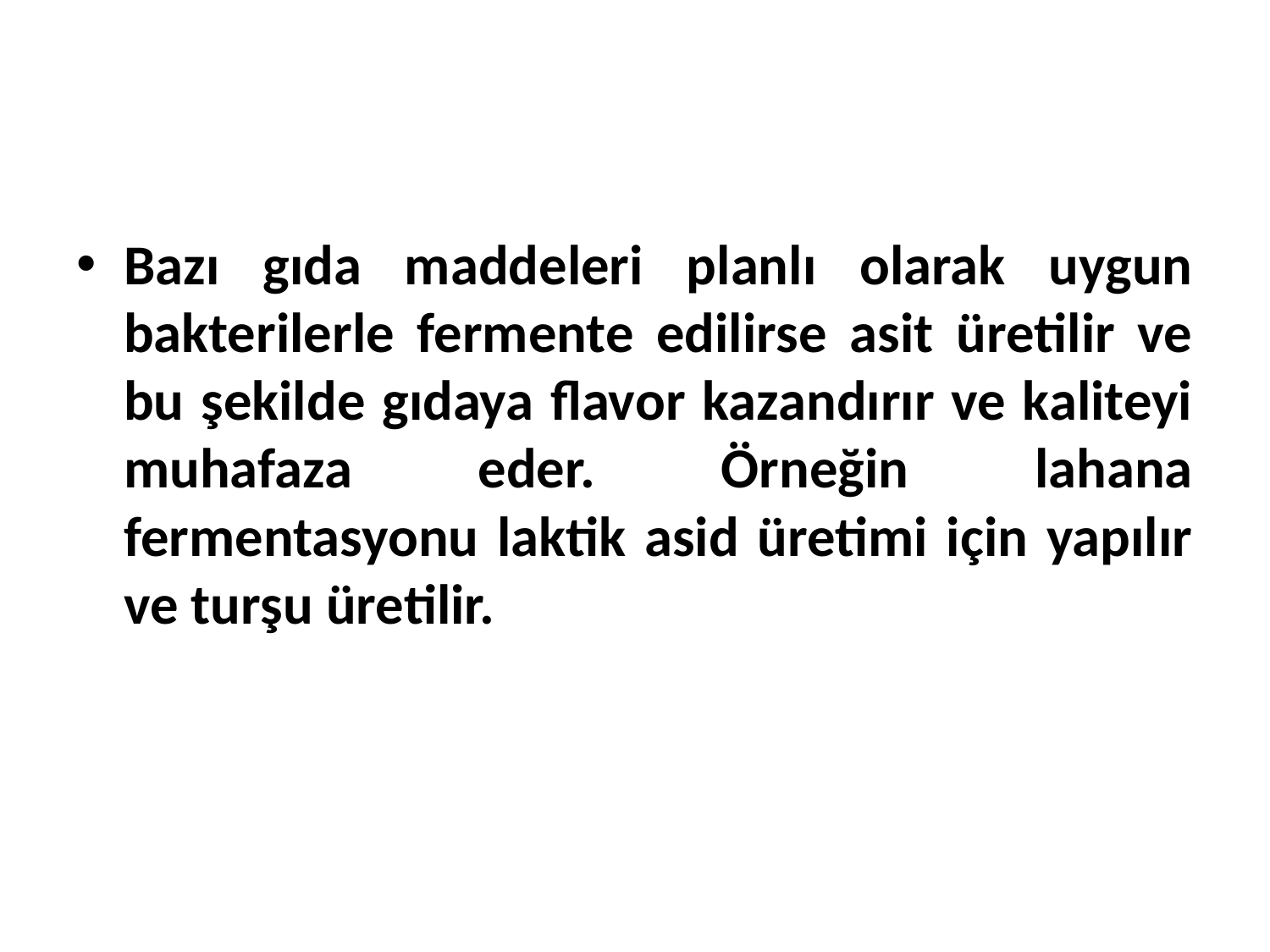

Bazı gıda maddeleri planlı olarak uygun bakterilerle fermente edilirse asit üretilir ve bu şekilde gıdaya flavor kazandırır ve kaliteyi muhafaza eder. Örneğin lahana fermentasyonu laktik asid üretimi için yapılır ve turşu üretilir.